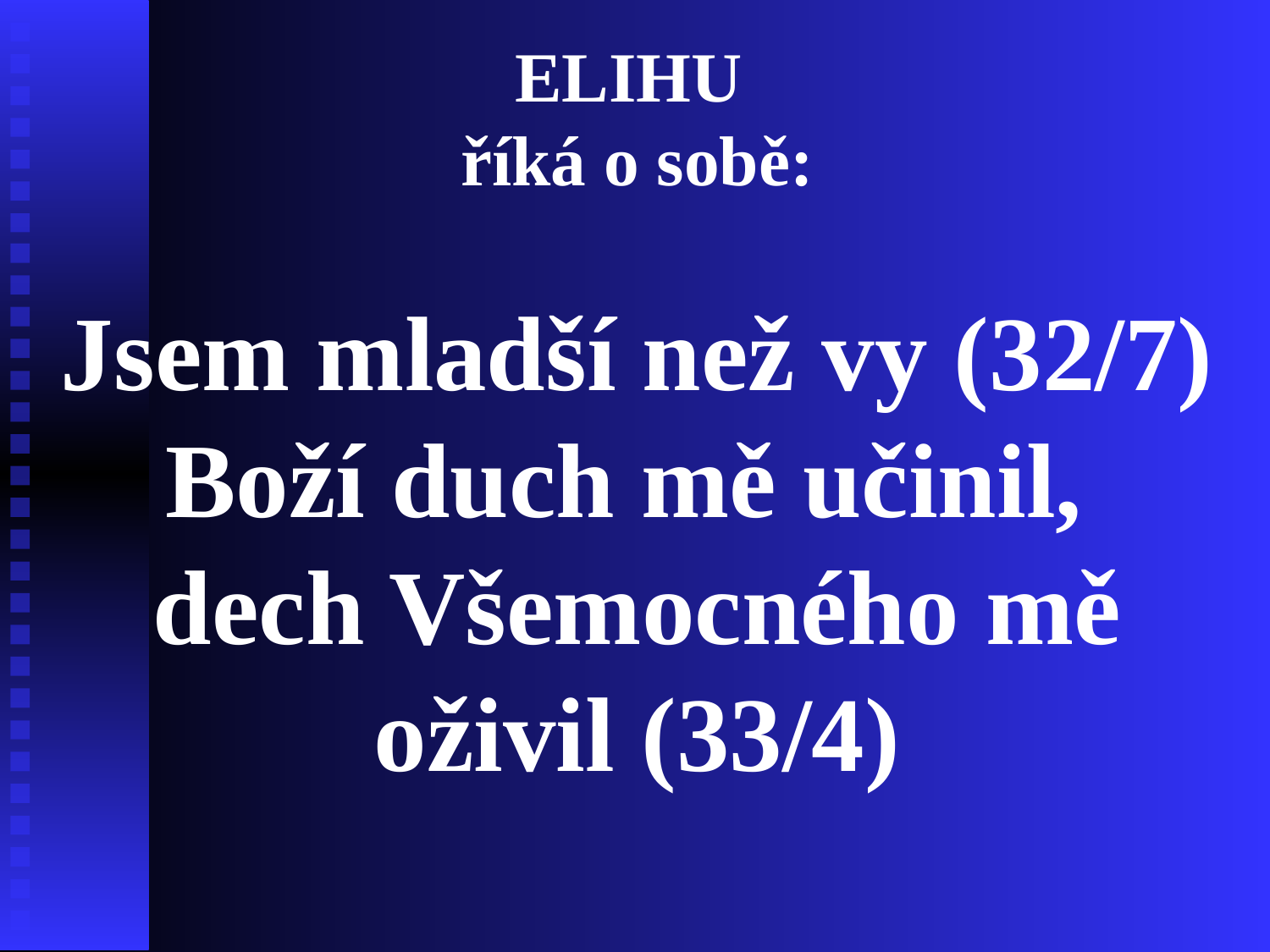

ELIHU
říká o sobě:

Jsem mladší než vy (32/7)
Boží duch mě učinil,
dech Všemocného mě oživil (33/4)